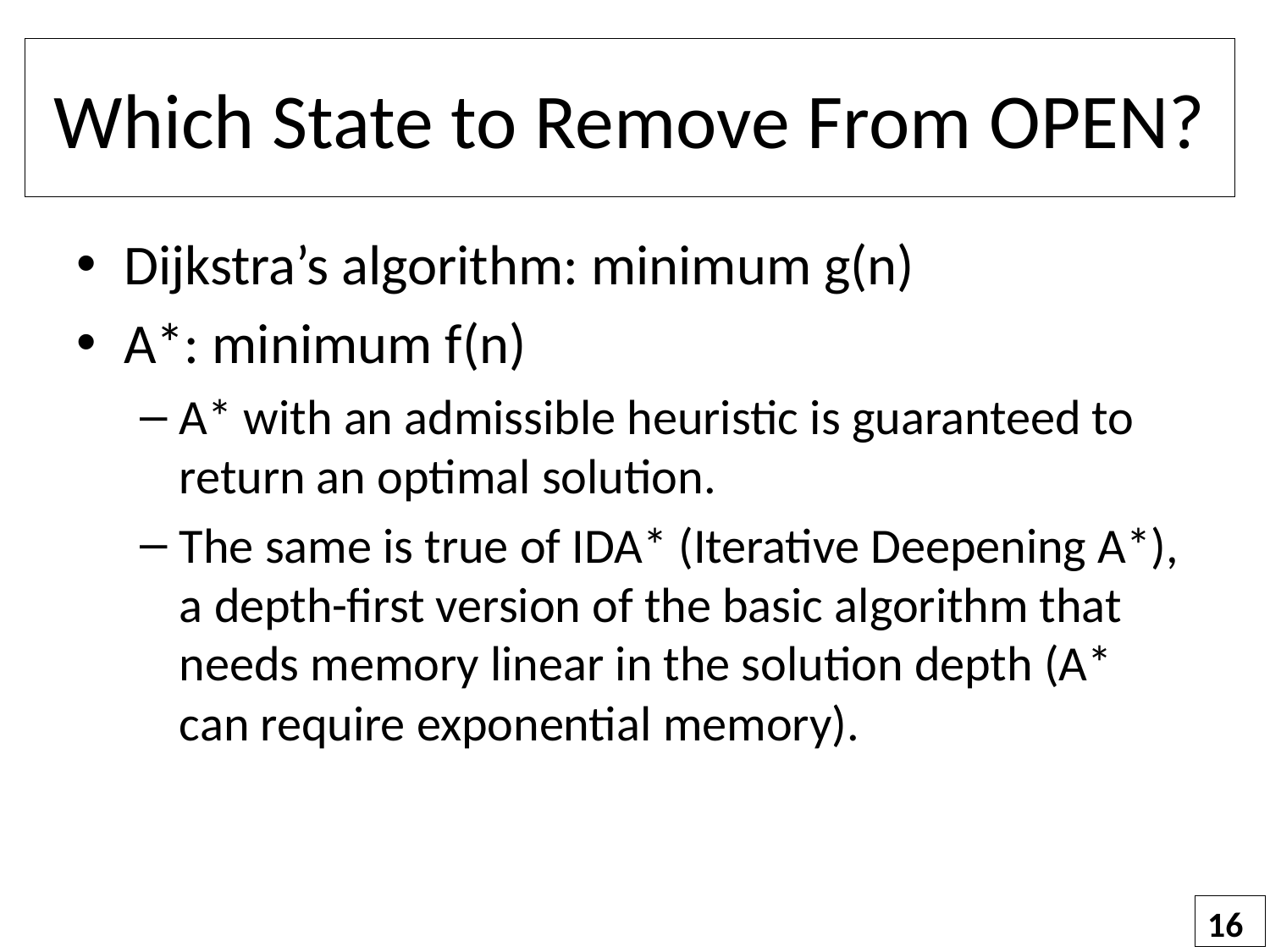

# Which State to Remove From OPEN?
Dijkstra’s algorithm: minimum g(n)
A*: minimum f(n)
A* with an admissible heuristic is guaranteed to return an optimal solution.
The same is true of IDA* (Iterative Deepening A*), a depth-first version of the basic algorithm that needs memory linear in the solution depth (A* can require exponential memory).
16